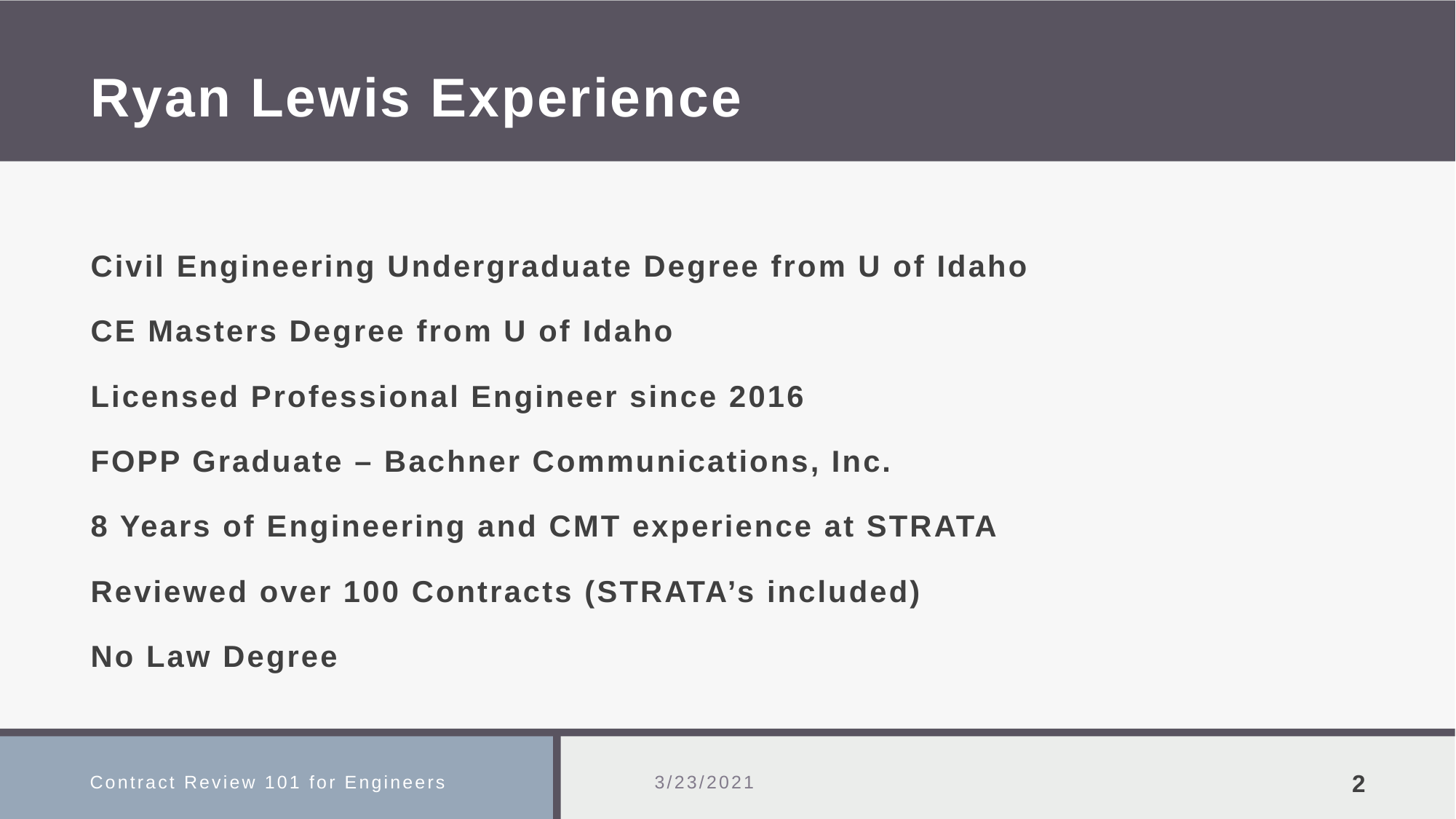

# Ryan Lewis Experience
Civil Engineering Undergraduate Degree from U of Idaho
CE Masters Degree from U of Idaho
Licensed Professional Engineer since 2016
FOPP Graduate – Bachner Communications, Inc.
8 Years of Engineering and CMT experience at STRATA
Reviewed over 100 Contracts (STRATA’s included)
No Law Degree

Contract Review 101 for Engineers
3/23/2021
2